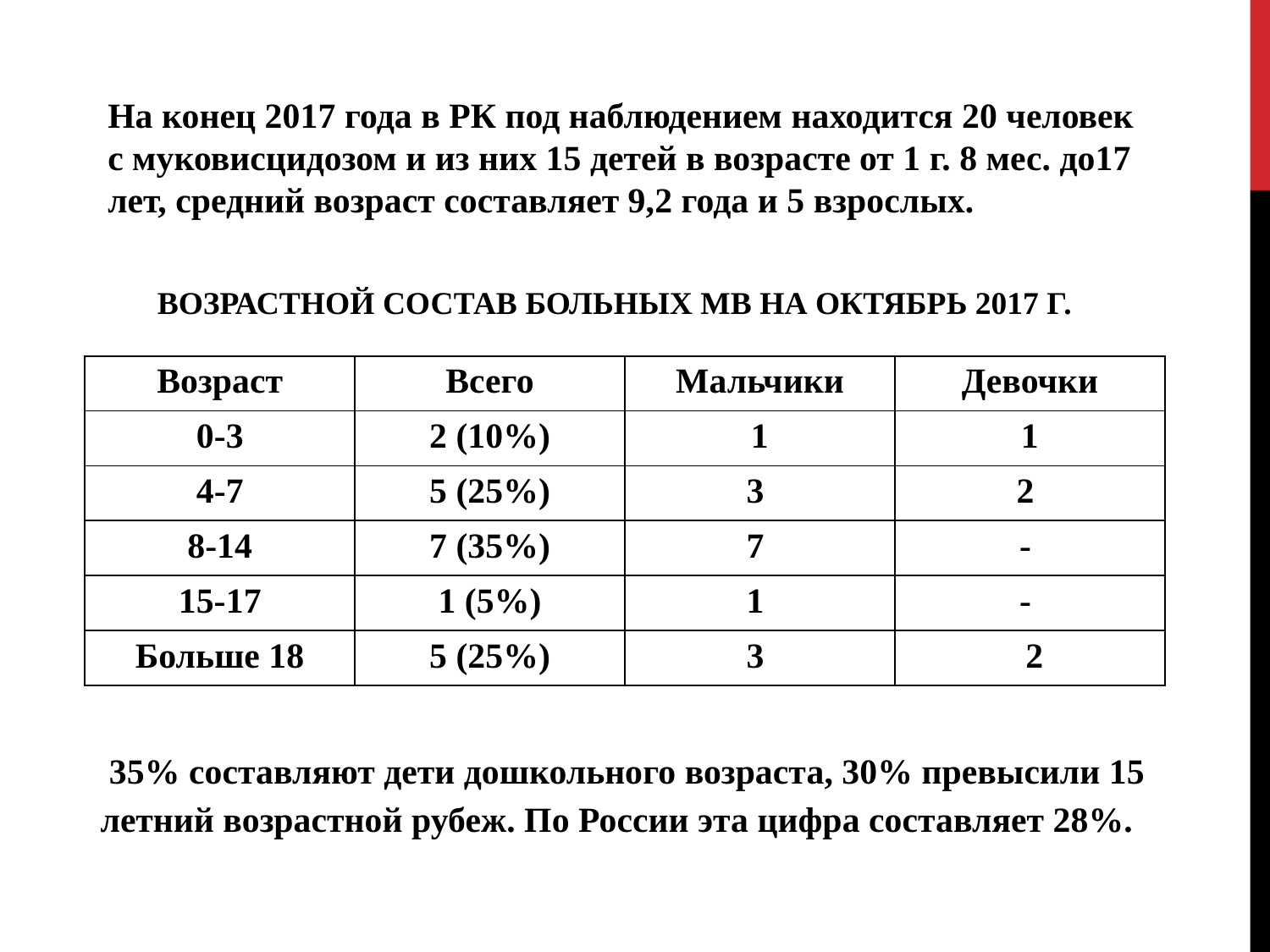

На конец 2017 года в РК под наблюдением находится 20 человек с муковисцидозом и из них 15 детей в возрасте от 1 г. 8 мес. до17 лет, средний возраст составляет 9,2 года и 5 взрослых.
ВОЗРАСТНОЙ СОСТАВ БОЛЬНЫХ МВ НА ОКТЯБРЬ 2017 Г.
| Возраст | Всего | Мальчики | Девочки |
| --- | --- | --- | --- |
| 0-3 | 2 (10%) | 1 | 1 |
| 4-7 | 5 (25%) | 3 | 2 |
| 8-14 | 7 (35%) | 7 | - |
| 15-17 | 1 (5%) | 1 | - |
| Больше 18 | 5 (25%) | 3 | 2 |
 35% составляют дети дошкольного возраста, 30% превысили 15 летний возрастной рубеж. По России эта цифра составляет 28%.